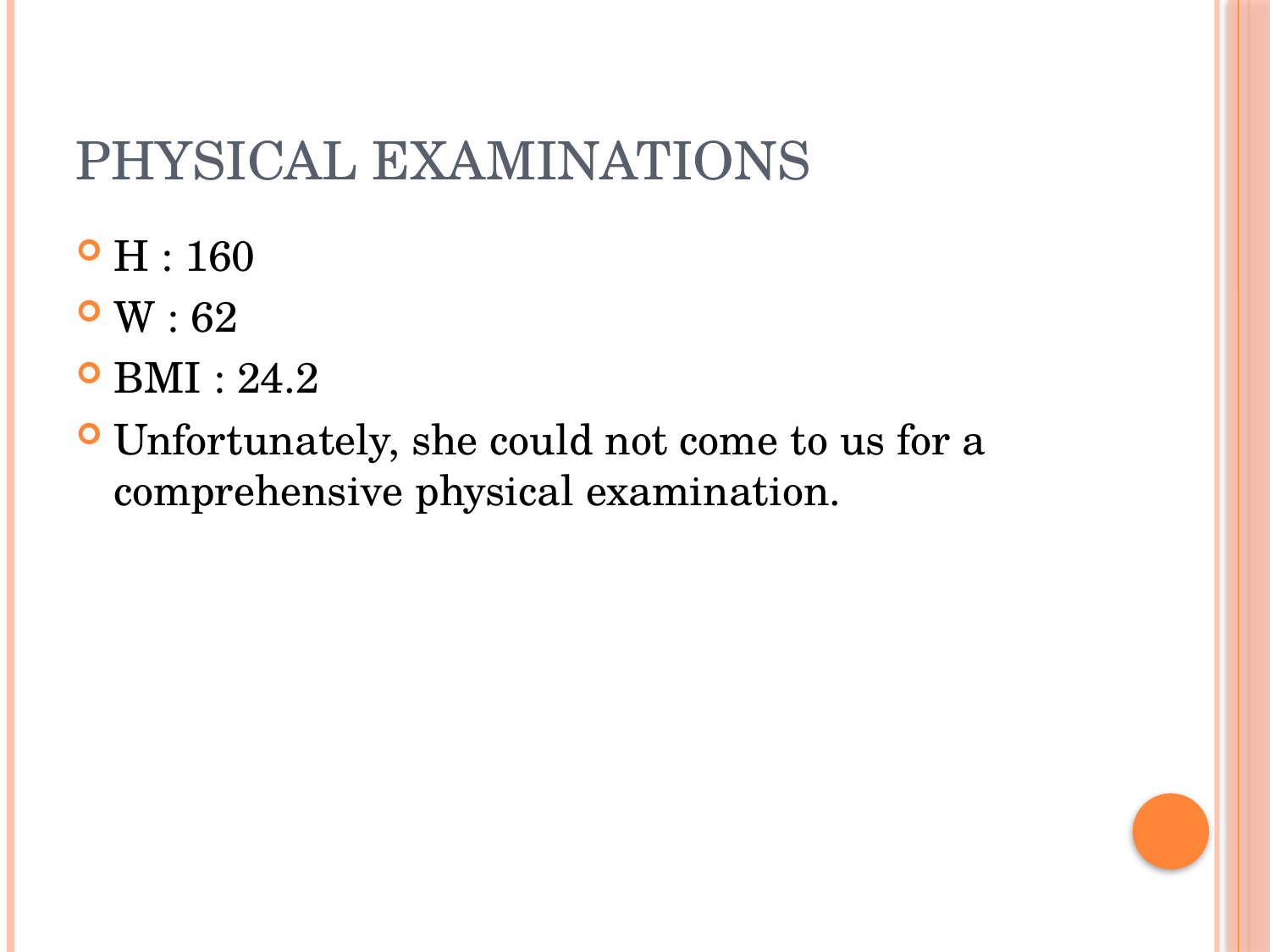

# Physical Examinations
H : 160
W : 62
BMI : 24.2
Unfortunately, she could not come to us for a comprehensive physical examination.